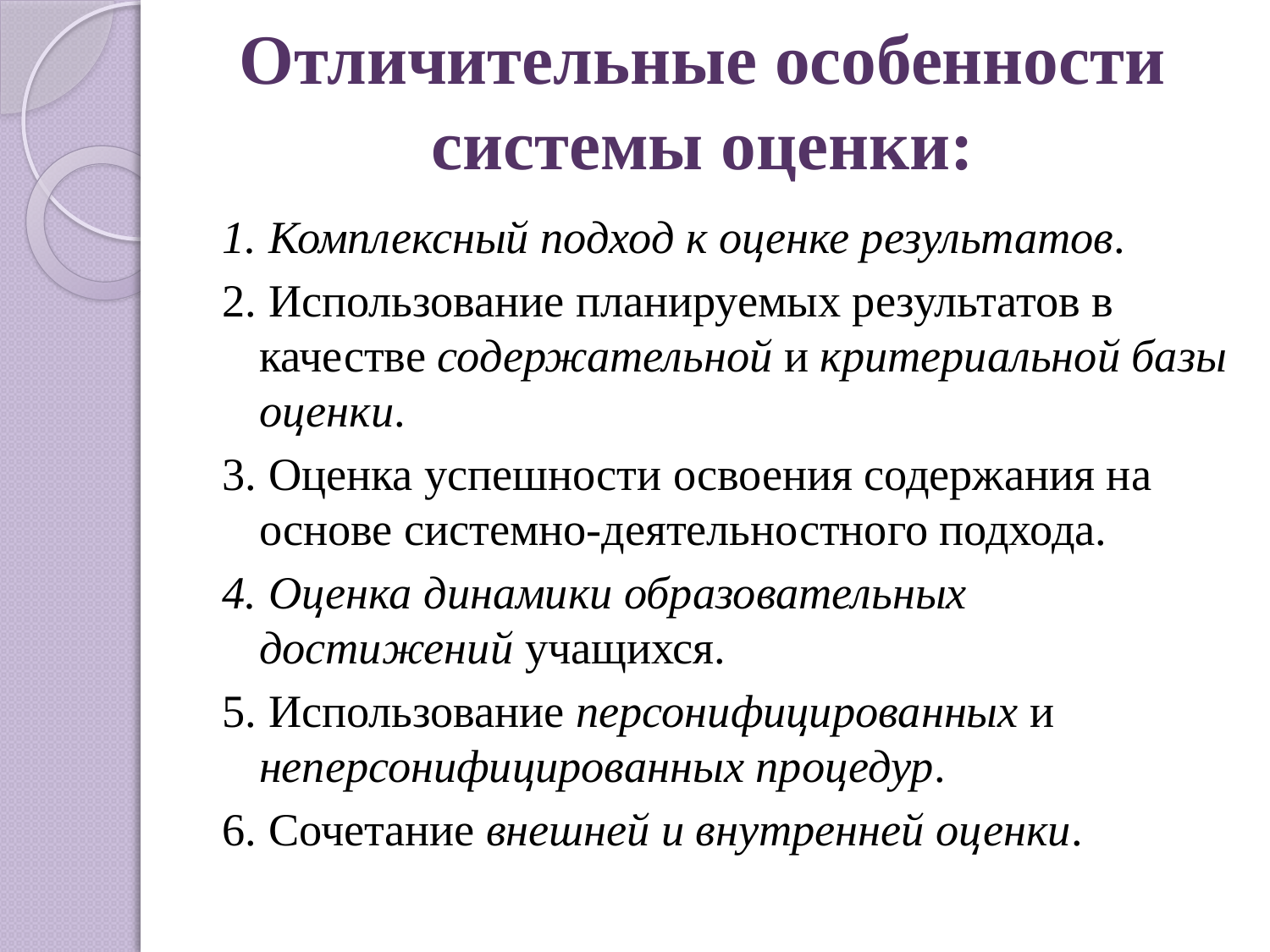

# Отличительные особенности системы оценки:
1. Комплексный подход к оценке результатов.
2. Использование планируемых результатов в качестве содержательной и критериальной базы оценки.
3. Оценка успешности освоения содержания на основе системно-деятельностного подхода.
4. Оценка динамики образовательных достижений учащихся.
5. Использование персонифицированных и неперсонифицированных процедур.
6. Сочетание внешней и внутренней оценки.